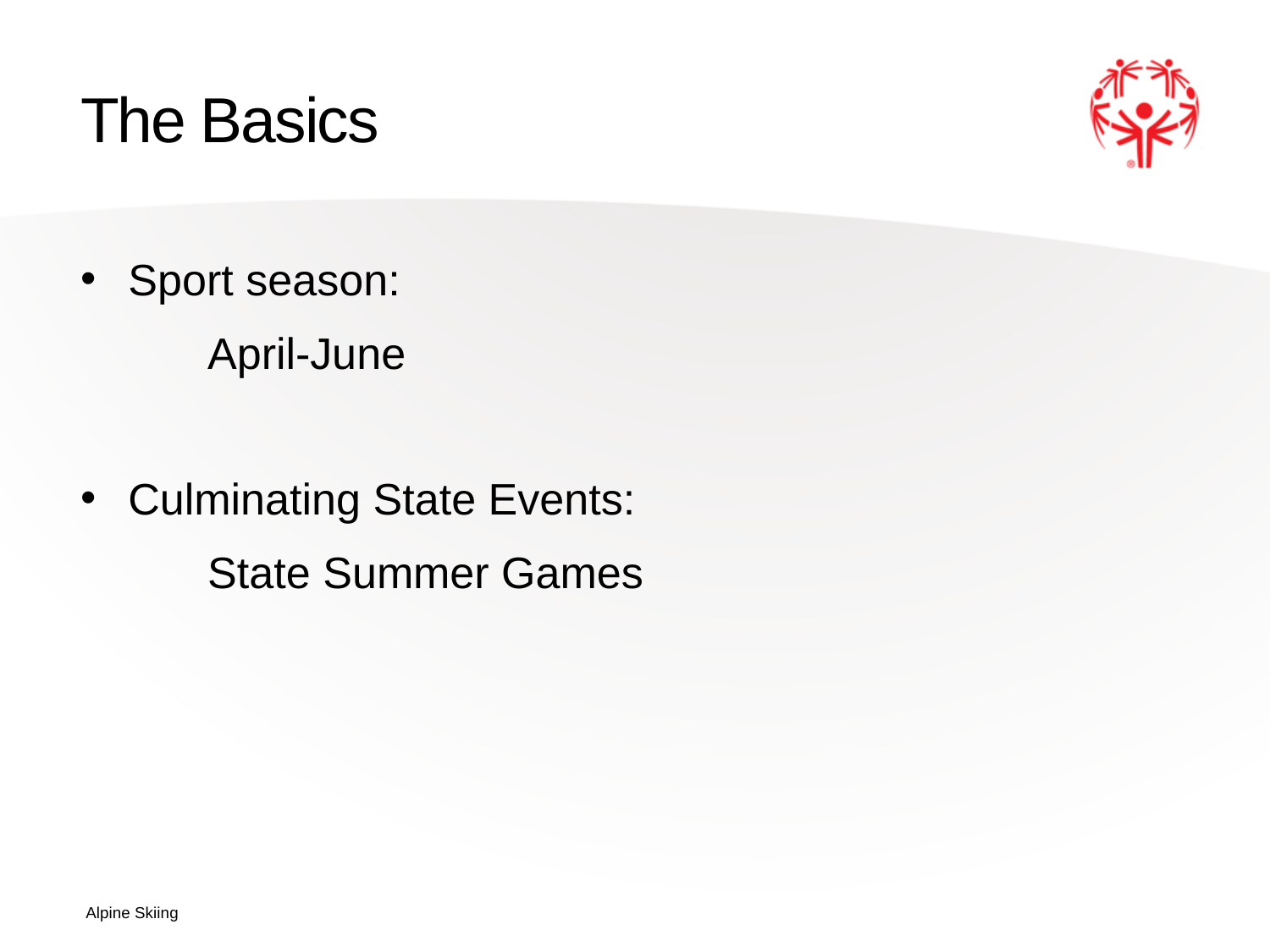

# The Basics
Sport season:
	April-June

Culminating State Events:
	State Summer Games

Alpine Skiing